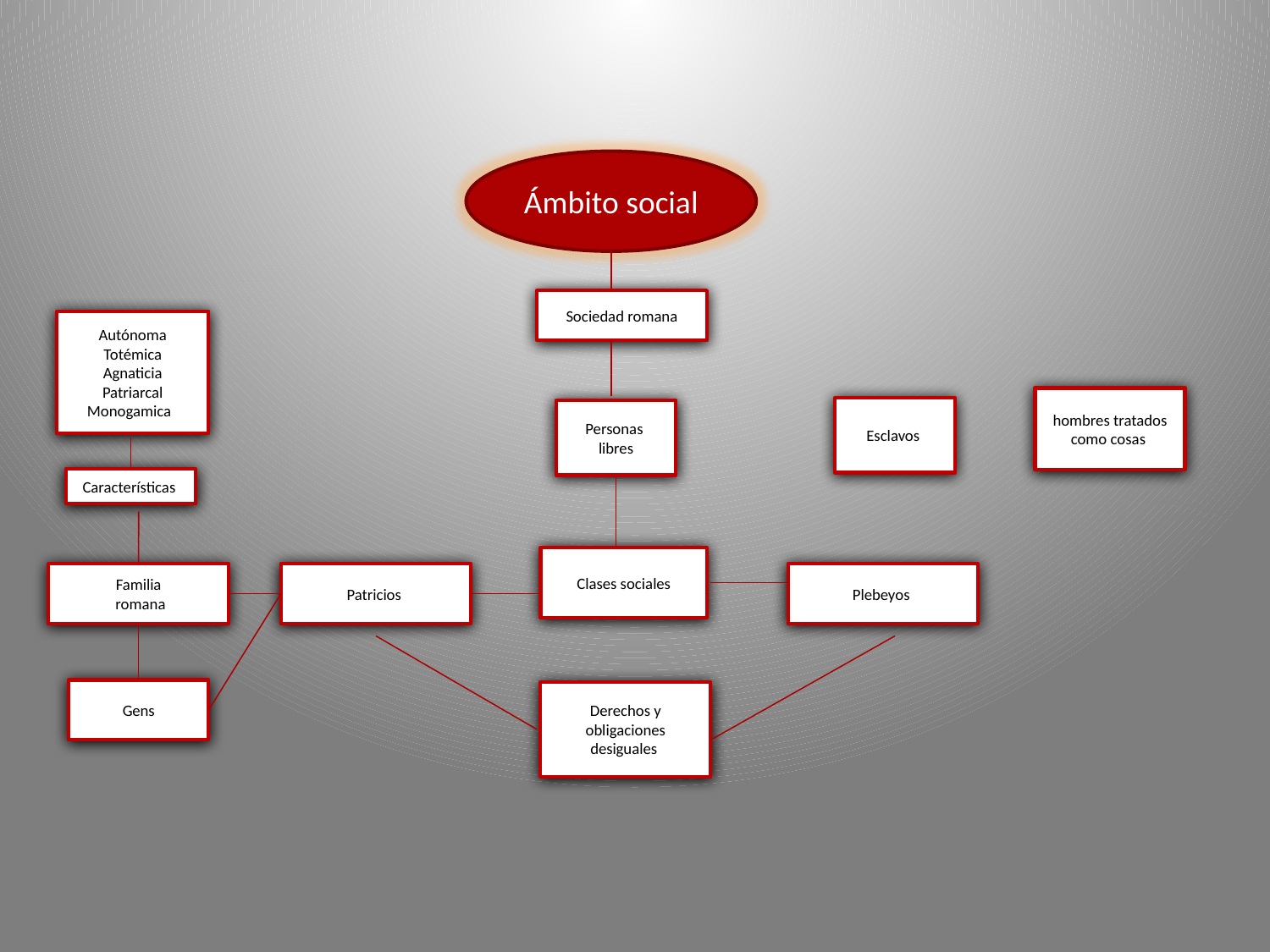

Ámbito social
Sociedad romana
Autónoma
Totémica
Agnaticia
Patriarcal
Monogamica
hombres tratados como cosas
Esclavos
Personas  libres
Características
Clases sociales
Familia
 romana
Patricios
Plebeyos
Gens
Derechos y obligaciones desiguales